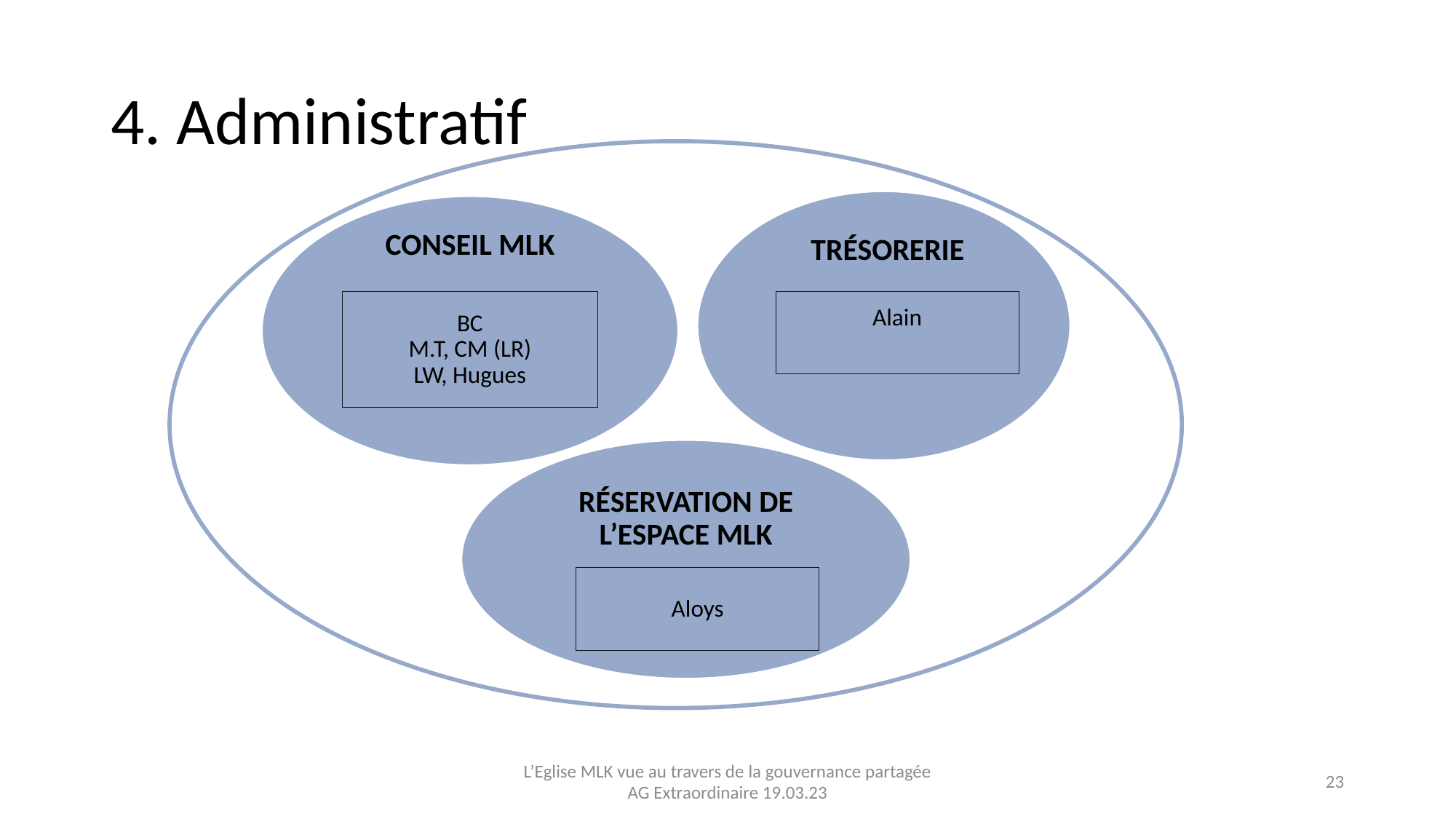

# 4. Administratif

Trésorerie

CONseil MLK

BC
M.T, CM (LR)
LW, Hugues
Alain

Réservation de l’Espace MLK
Aloys
23
L’Eglise MLK vue au travers de la gouvernance partagée
AG Extraordinaire 19.03.23